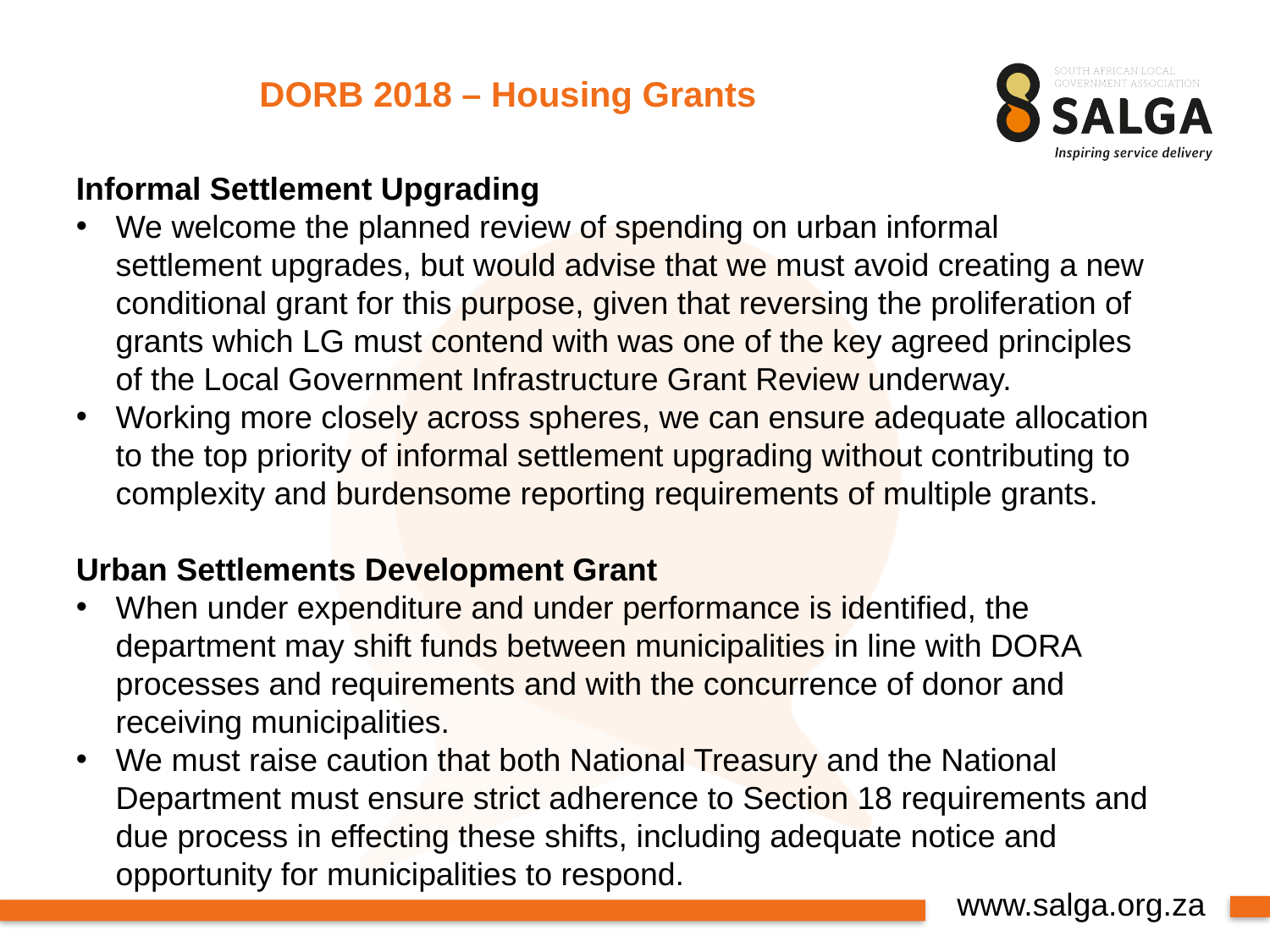

# DORB 2018 – Housing Grants

Informal Settlement Upgrading
We welcome the planned review of spending on urban informal settlement upgrades, but would advise that we must avoid creating a new conditional grant for this purpose, given that reversing the proliferation of grants which LG must contend with was one of the key agreed principles of the Local Government Infrastructure Grant Review underway.
Working more closely across spheres, we can ensure adequate allocation to the top priority of informal settlement upgrading without contributing to complexity and burdensome reporting requirements of multiple grants.

Urban Settlements Development Grant
When under expenditure and under performance is identified, the department may shift funds between municipalities in line with DORA processes and requirements and with the concurrence of donor and receiving municipalities.
We must raise caution that both National Treasury and the National Department must ensure strict adherence to Section 18 requirements and due process in effecting these shifts, including adequate notice and opportunity for municipalities to respond.